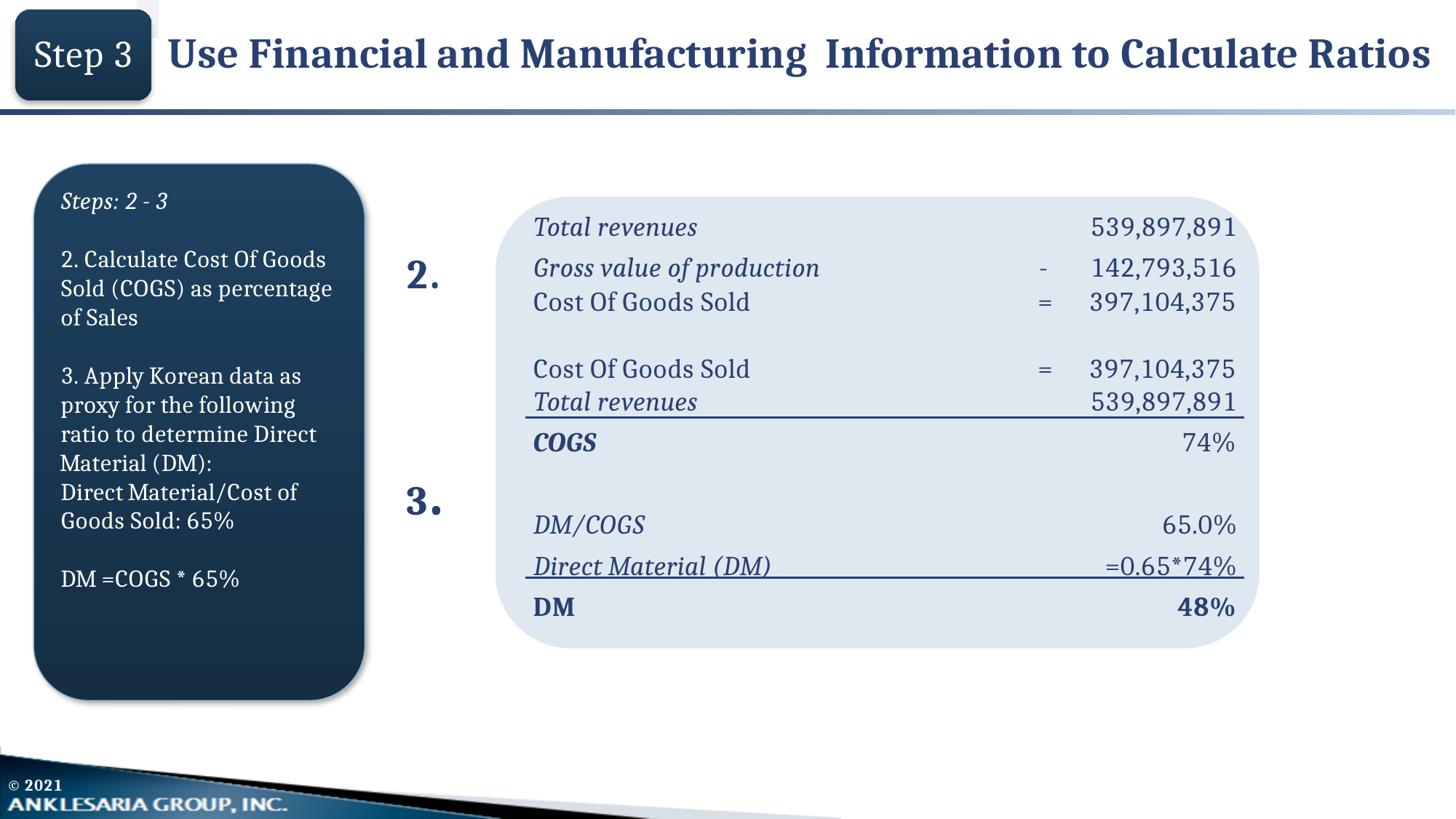

Use Financial and Manufacturing  Information to Calculate Ratios

Step 3
|  |  |  |  |
| --- | --- | --- | --- |
|  | Total revenues | 539,897,891 |  |
|  | Gross value of production | - 142,793,516 |  |
|  | Cost Of Goods Sold | = 397,104,375 |  |
|  |  |  |  |
|  | Cost Of Goods Sold | = 397,104,375 |  |
|  | Total revenues | 539,897,891 |  |
|  | COGS | 74% |  |
|  |  |  |  |
|  | DM/COGS | 65.0% |  |
|  | Direct Material (DM) | =0.65\*74% |  |
|  | DM | 48% |  |
Steps: 2 - 3

2. Calculate Cost Of Goods Sold (COGS) as percentage of Sales

3. Apply Korean data as proxy for the following ratio to determine Direct Material (DM):
Direct Material/Cost of Goods Sold: 65%

DM =COGS * 65%

2.
3.